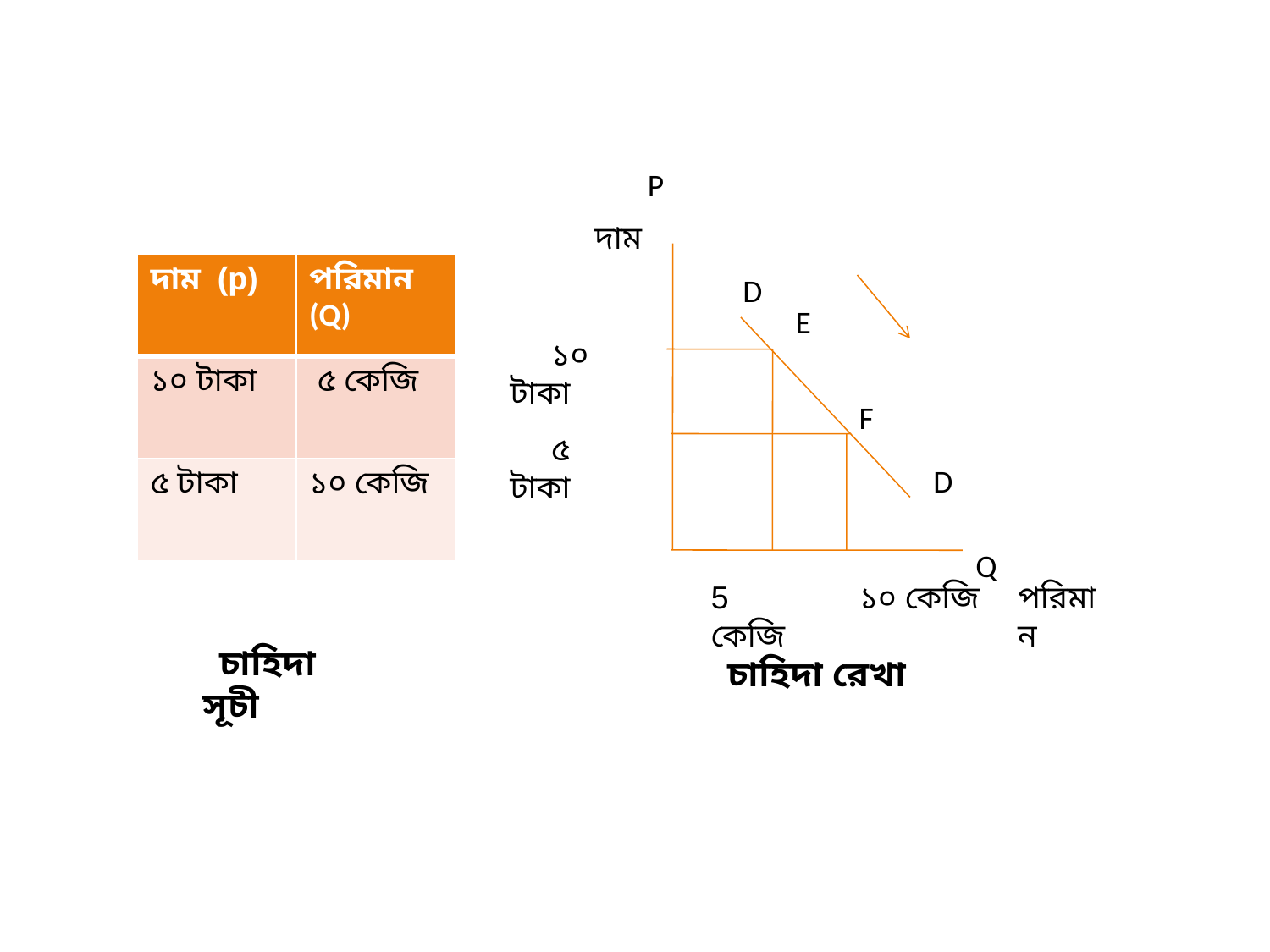

P
দাম
| দাম (p) | পরিমান (Q) |
| --- | --- |
| ১০ টাকা | ৫ কেজি |
| ৫ টাকা | ১০ কেজি |
D
E
     ১০ টাকা
F
     ৫ টাকা
D

Q
5 কেজি
১০ কেজি
পরিমান
  চাহিদা সূচী
  চাহিদা রেখা